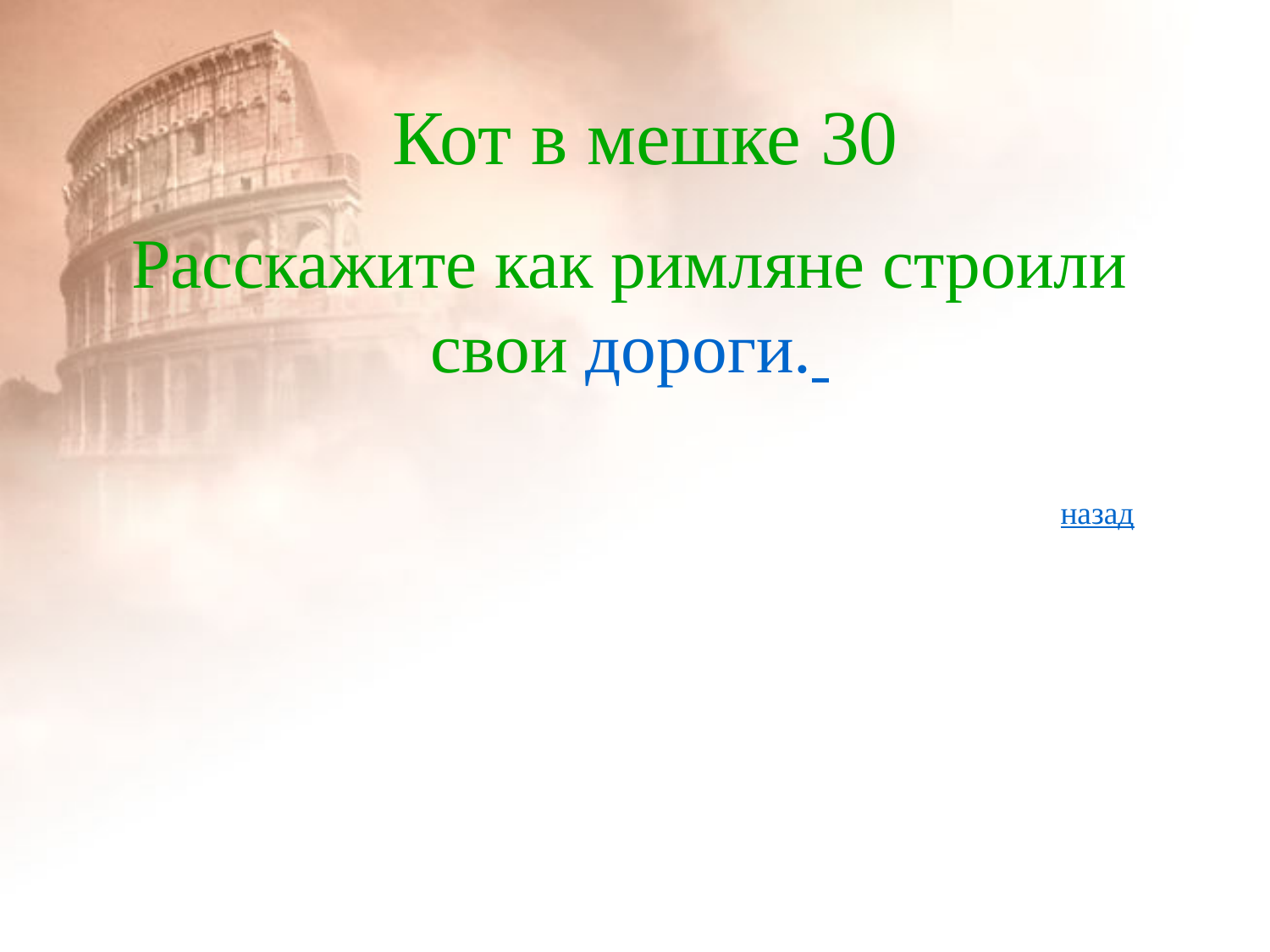

# Кот в мешке 30
Расскажите как римляне строили свои дороги.
назад